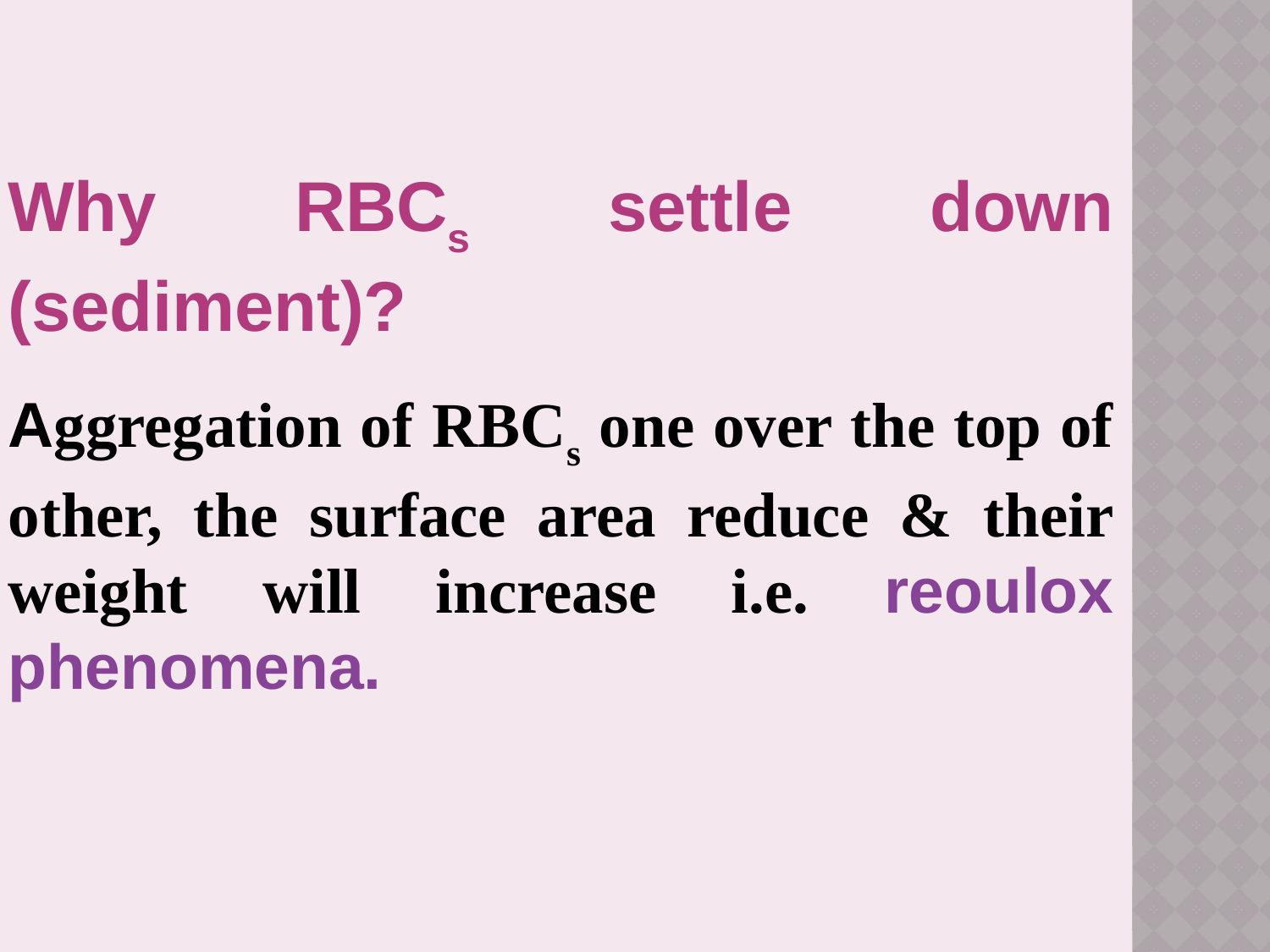

Why RBCs settle down (sediment)?

Aggregation of RBCs one over the top of other, the surface area reduce & their weight will increase i.e. reoulox phenomena.